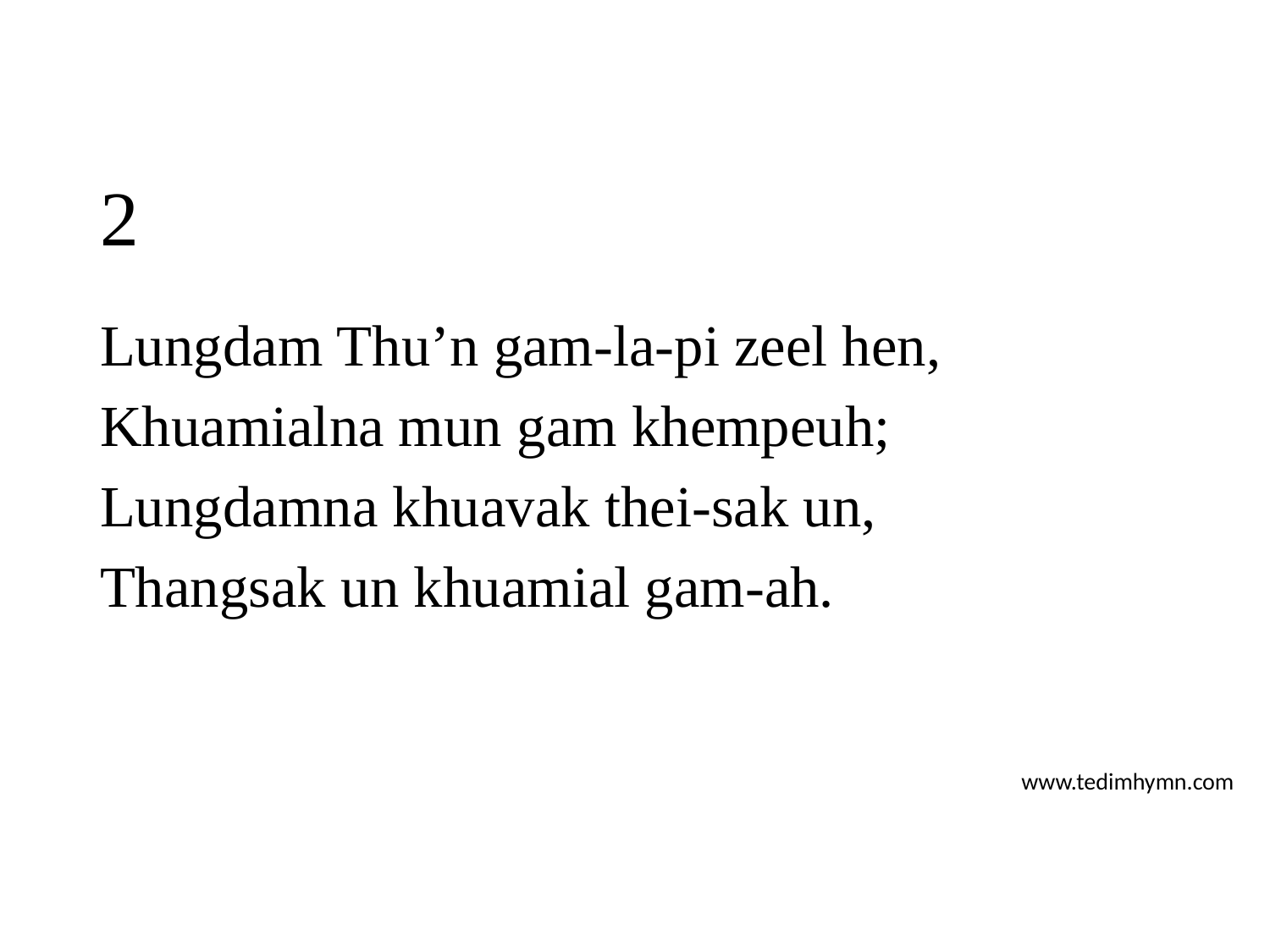

# 2
Lungdam Thu’n gam-la-pi zeel hen,
Khuamialna mun gam khempeuh;
Lungdamna khuavak thei-sak un,
Thangsak un khuamial gam-ah.

www.tedimhymn.com